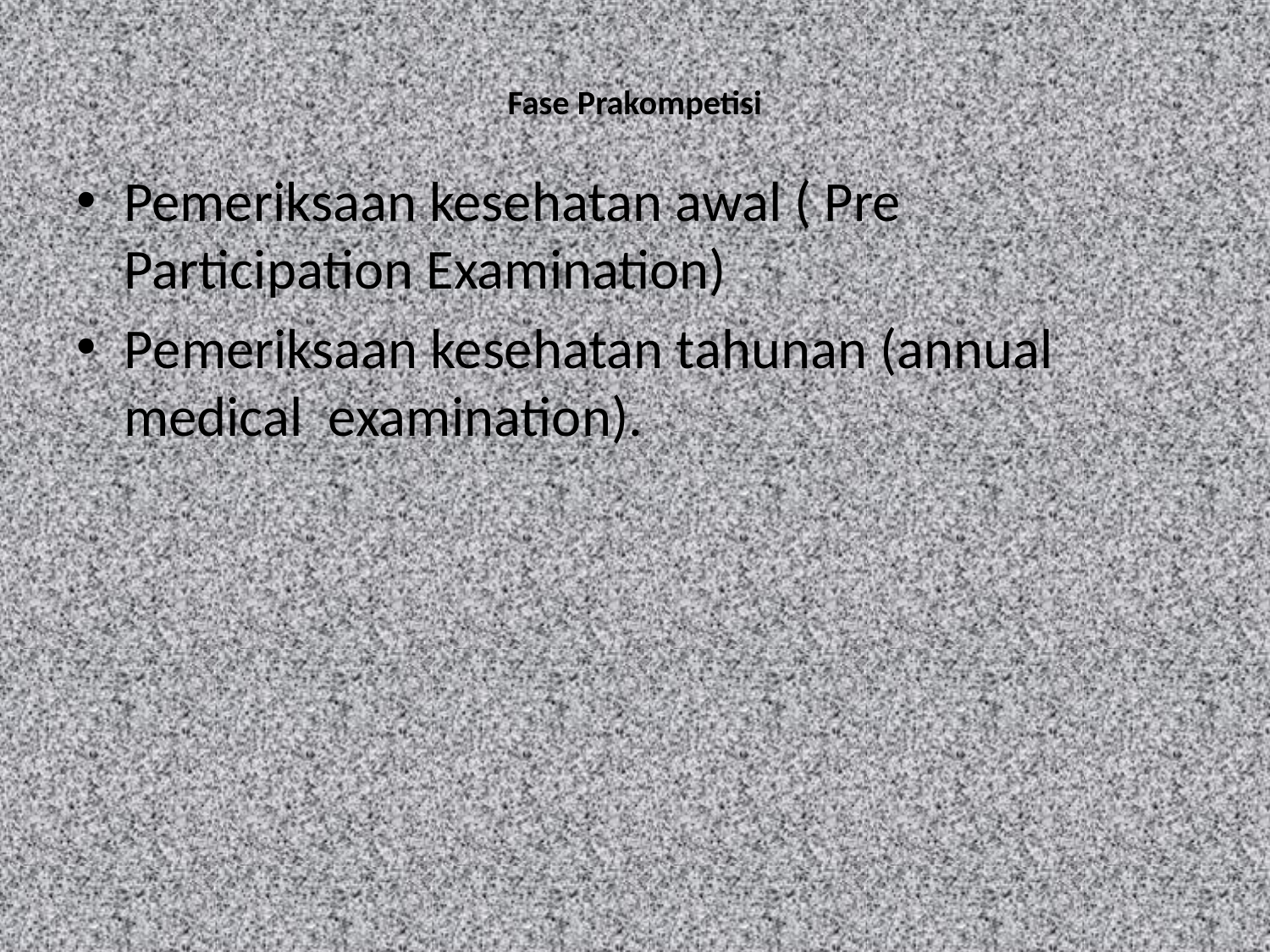

# Fase Prakompetisi
Pemeriksaan kesehatan awal ( Pre Participation Examination)
Pemeriksaan kesehatan tahunan (annual medical  examination).